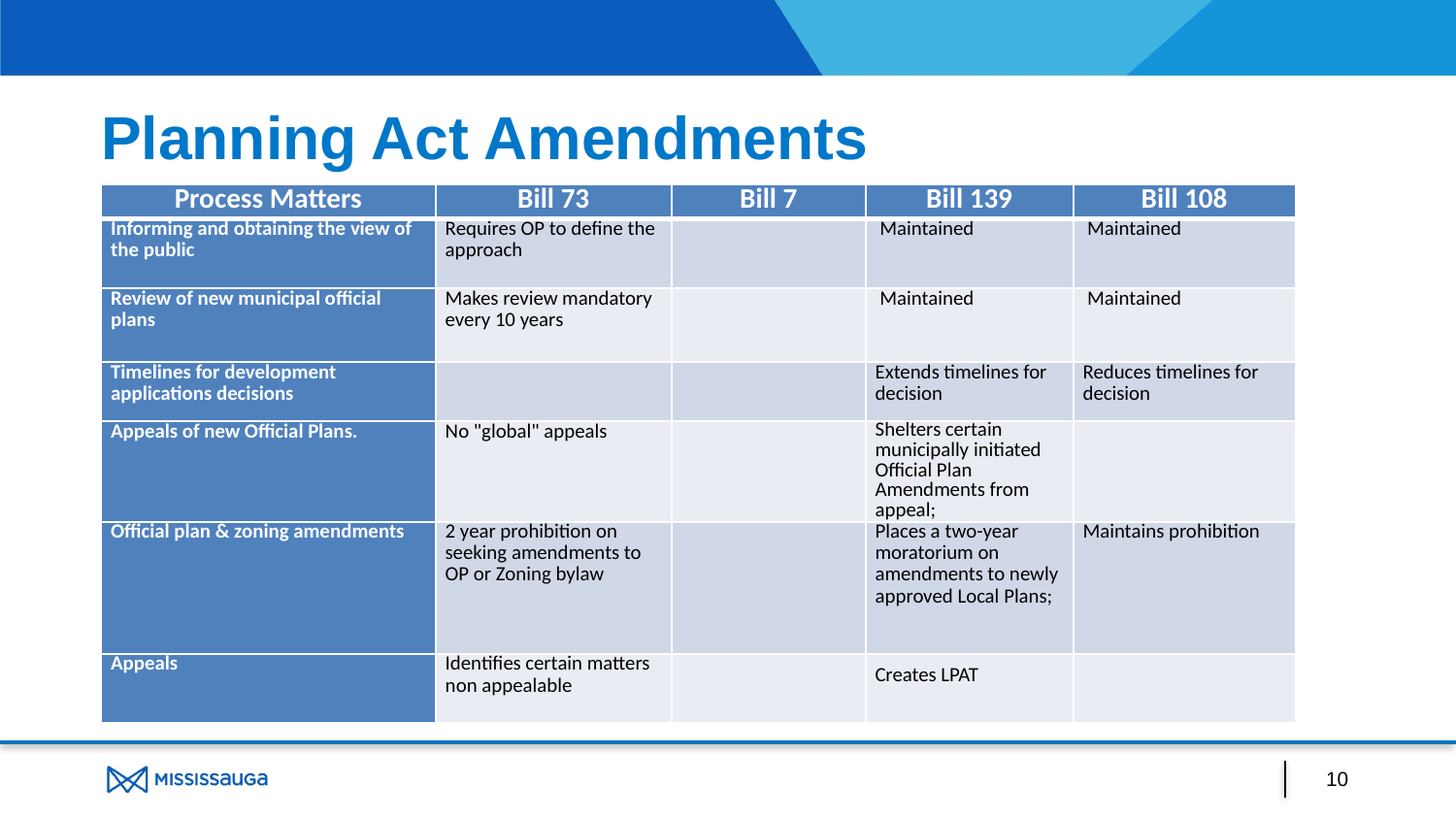

# Planning Act Amendments
| Process Matters | Bill 73 | Bill 7 | Bill 139 | Bill 108 |
| --- | --- | --- | --- | --- |
| Informing and obtaining the view of the public | Requires OP to define the approach |  | Maintained | Maintained |
| Review of new municipal official plans | Makes review mandatory every 10 years |  | Maintained | Maintained |
| Timelines for development applications decisions |  |  | Extends timelines for decision | Reduces timelines for decision |
| Appeals of new Official Plans. | No "global" appeals |  | Shelters certain municipally initiated Official Plan Amendments from appeal; |  |
| Official plan & zoning amendments | 2 year prohibition on seeking amendments to OP or Zoning bylaw |  | Places a two-year moratorium on amendments to newly approved Local Plans; | Maintains prohibition |
| Appeals | Identifies certain matters non appealable |  | Creates LPAT |  |

10